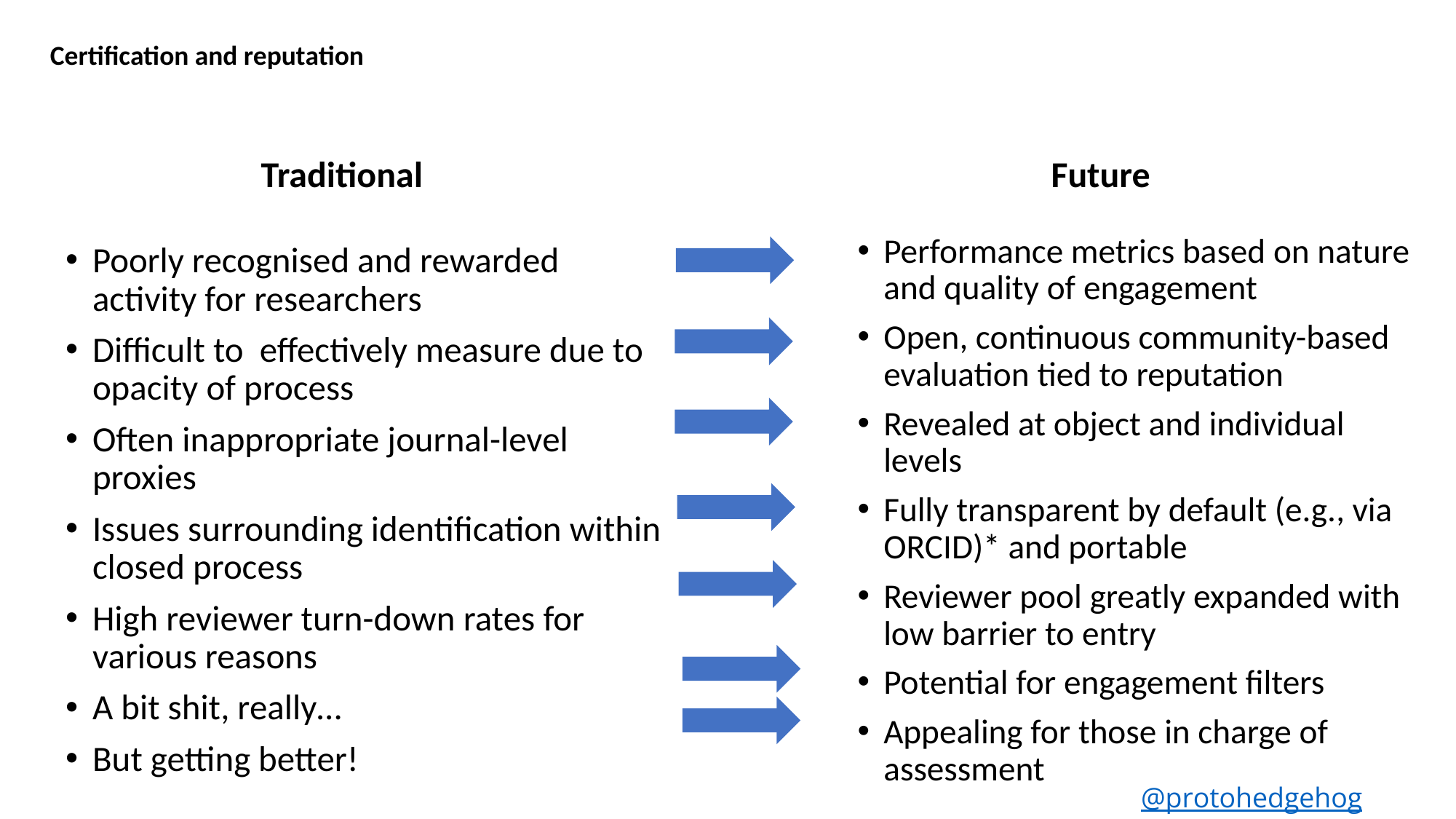

Certification and reputation
Traditional
Future
Performance metrics based on nature and quality of engagement
Open, continuous community-based evaluation tied to reputation
Revealed at object and individual levels
Fully transparent by default (e.g., via ORCID)* and portable
Reviewer pool greatly expanded with low barrier to entry
Potential for engagement filters
Appealing for those in charge of assessment
Poorly recognised and rewarded activity for researchers
Difficult to  effectively measure due to opacity of process
Often inappropriate journal-level proxies
Issues surrounding identification within closed process
High reviewer turn-down rates for various reasons
A bit shit, really…
But getting better!

@protohedgehog